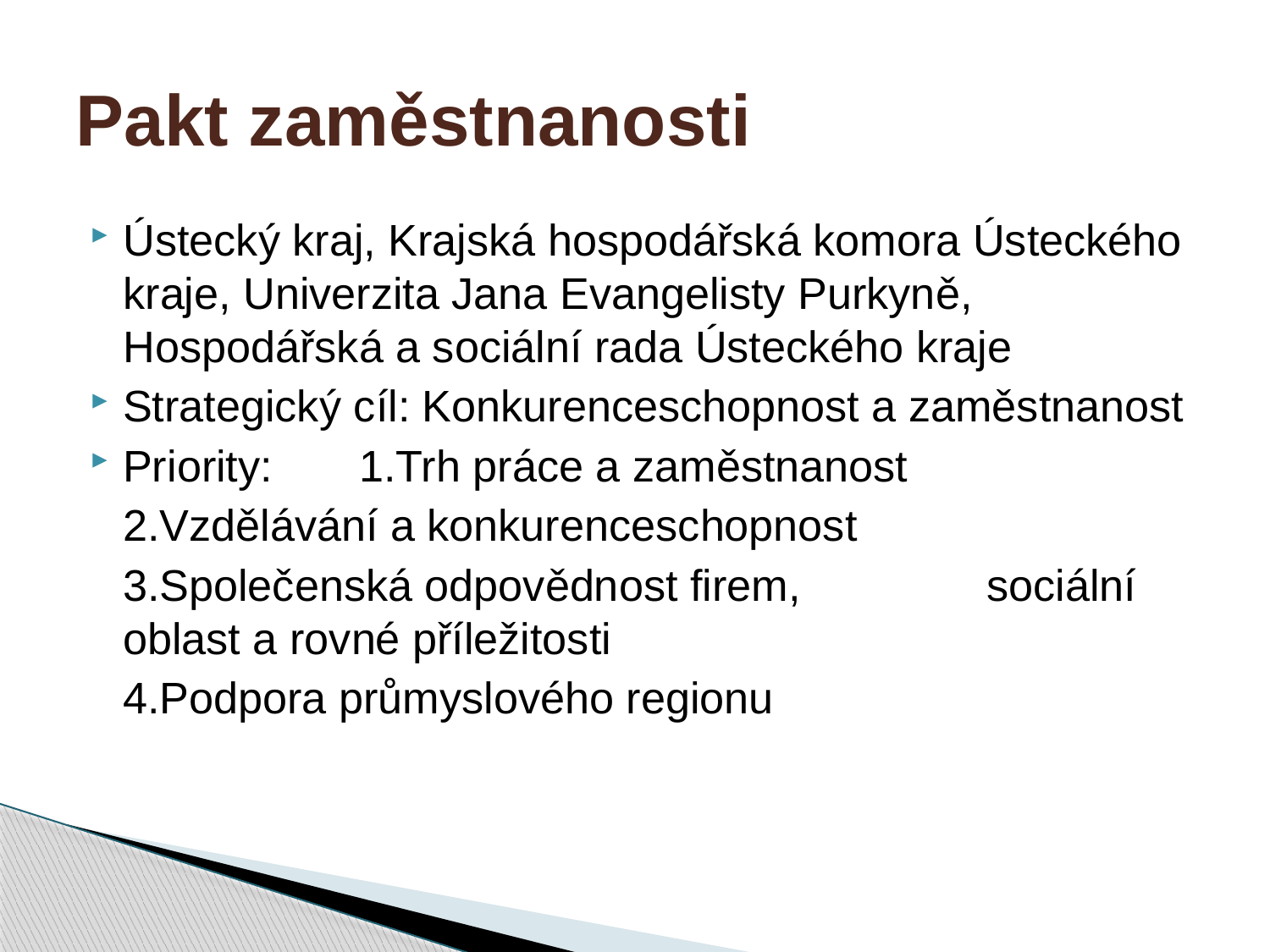

# Pakt zaměstnanosti
Ústecký kraj, Krajská hospodářská komora Ústeckého kraje, Univerzita Jana Evangelisty Purkyně, Hospodářská a sociální rada Ústeckého kraje
Strategický cíl: Konkurenceschopnost a zaměstnanost
Priority:	1.Trh práce a zaměstnanost
			2.Vzdělávání a konkurenceschopnost
			3.Společenská odpovědnost firem,   		   sociální oblast a rovné příležitosti
			4.Podpora průmyslového regionu